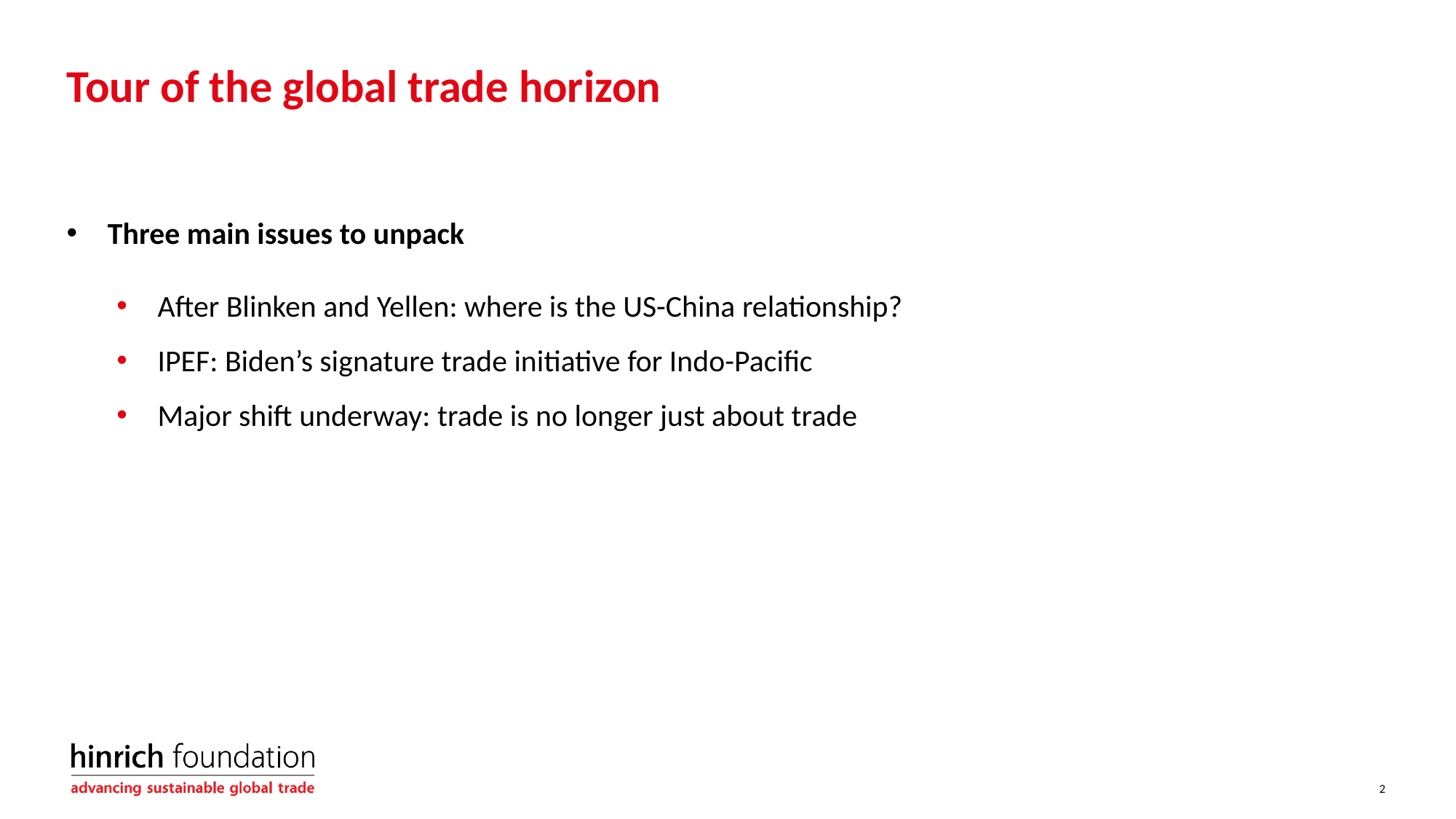

# Tour of the global trade horizon

Three main issues to unpack
After Blinken and Yellen: where is the US-China relationship?
IPEF: Biden’s signature trade initiative for Indo-Pacific
Major shift underway: trade is no longer just about trade
2